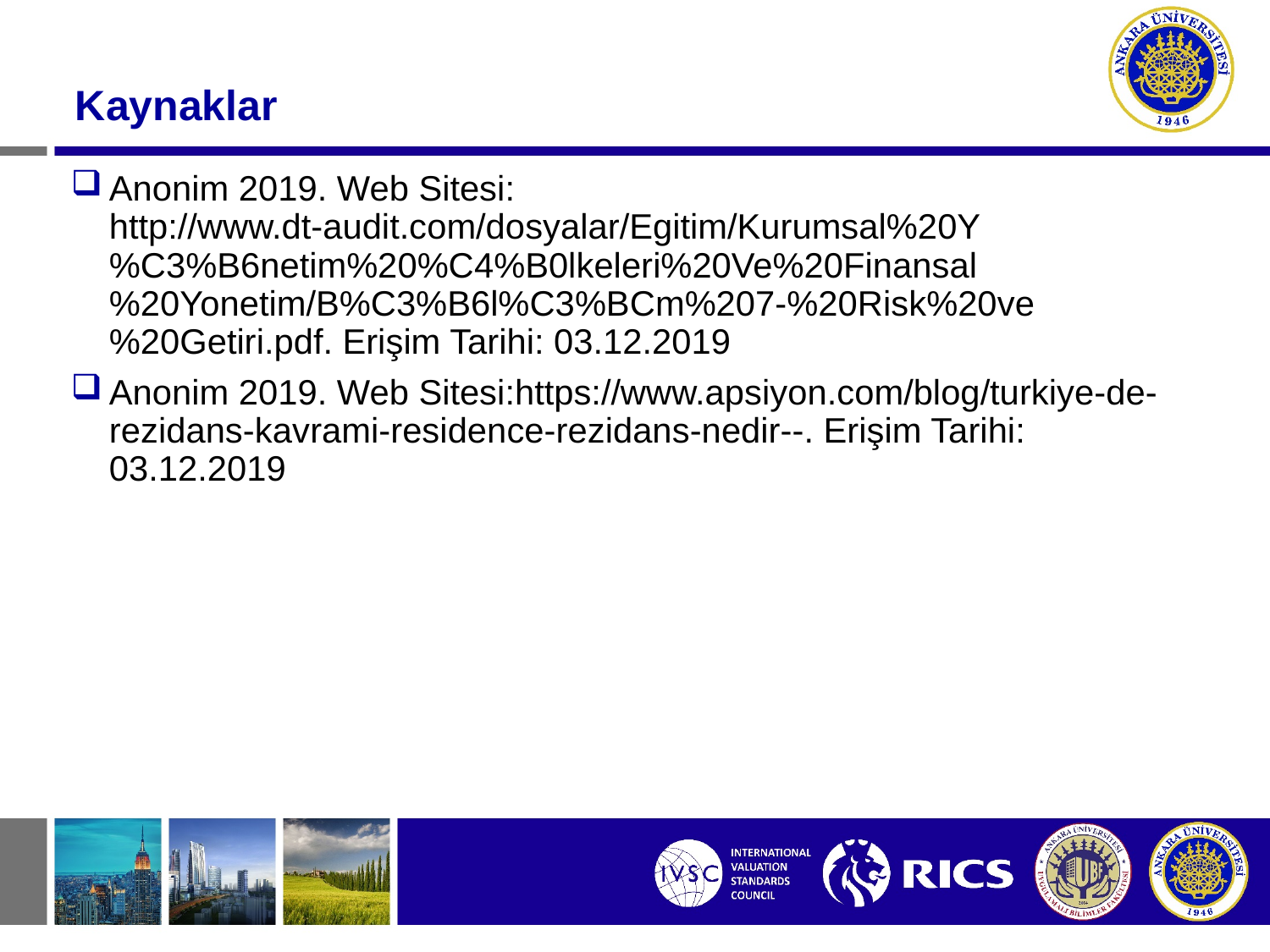

# Kaynaklar
Anonim 2019. Web Sitesi: http://www.dt-audit.com/dosyalar/Egitim/Kurumsal%20Y%C3%B6netim%20%C4%B0lkeleri%20Ve%20Finansal%20Yonetim/B%C3%B6l%C3%BCm%207-%20Risk%20ve%20Getiri.pdf. Erişim Tarihi: 03.12.2019
Anonim 2019. Web Sitesi:https://www.apsiyon.com/blog/turkiye-de-rezidans-kavrami-residence-rezidans-nedir--. Erişim Tarihi: 03.12.2019